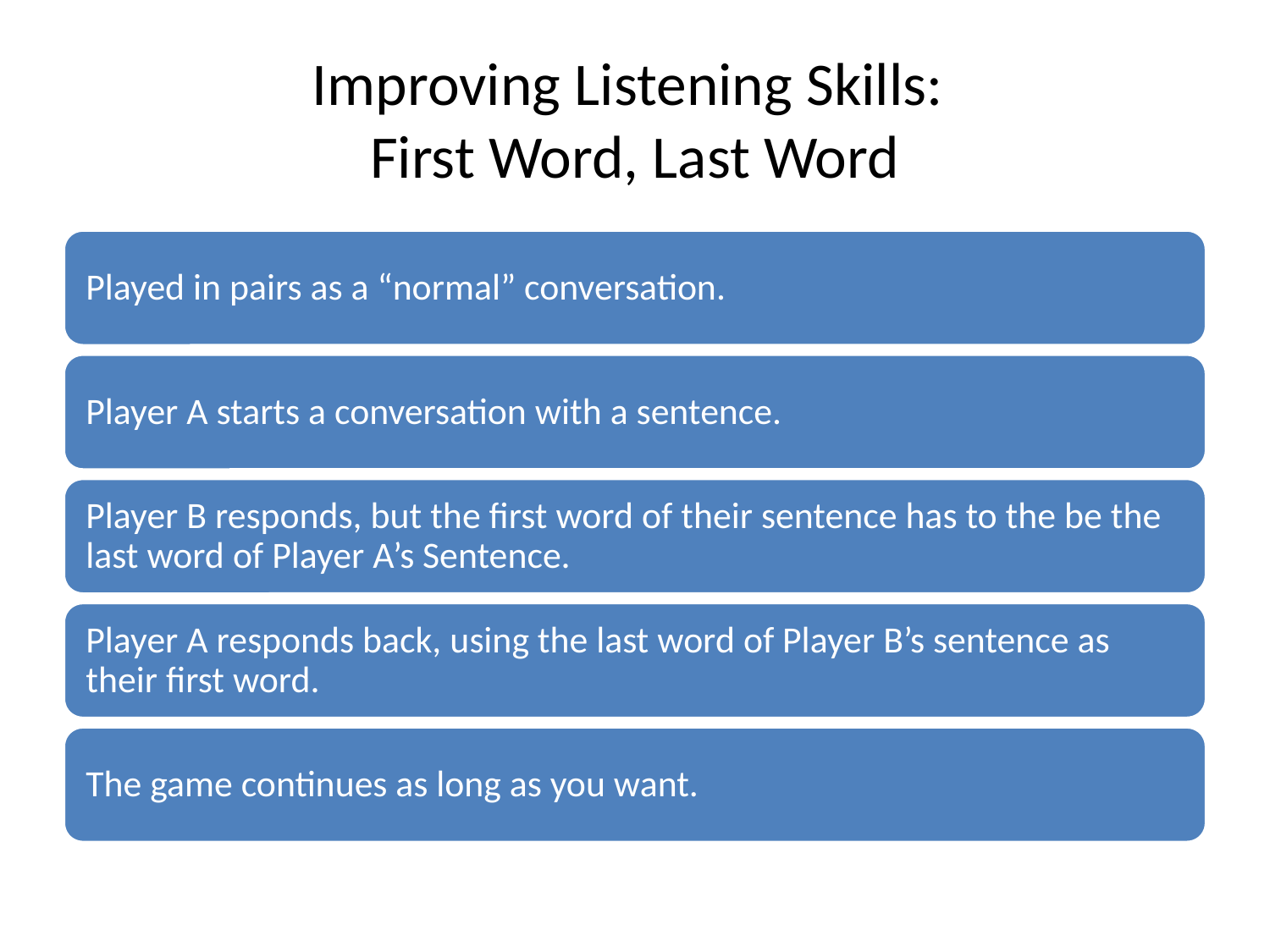

# Improving Listening Skills: First Word, Last Word
Played in pairs as a “normal” conversation.
Player A starts a conversation with a sentence.
Player B responds, but the first word of their sentence has to the be the last word of Player A’s Sentence.
Player A responds back, using the last word of Player B’s sentence as their first word.
The game continues as long as you want.